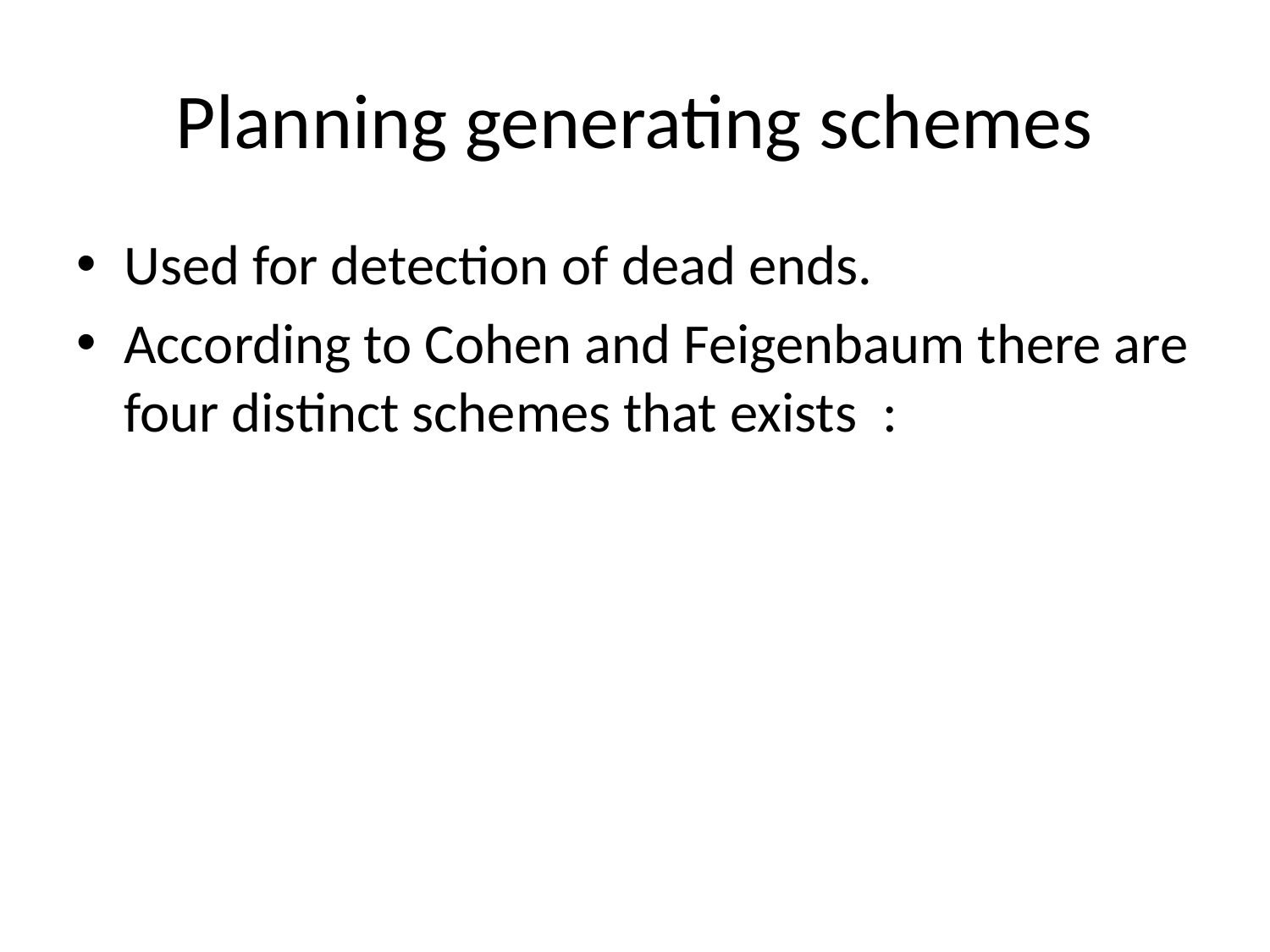

# Planning generating schemes
Used for detection of dead ends.
According to Cohen and Feigenbaum there are four distinct schemes that exists  :